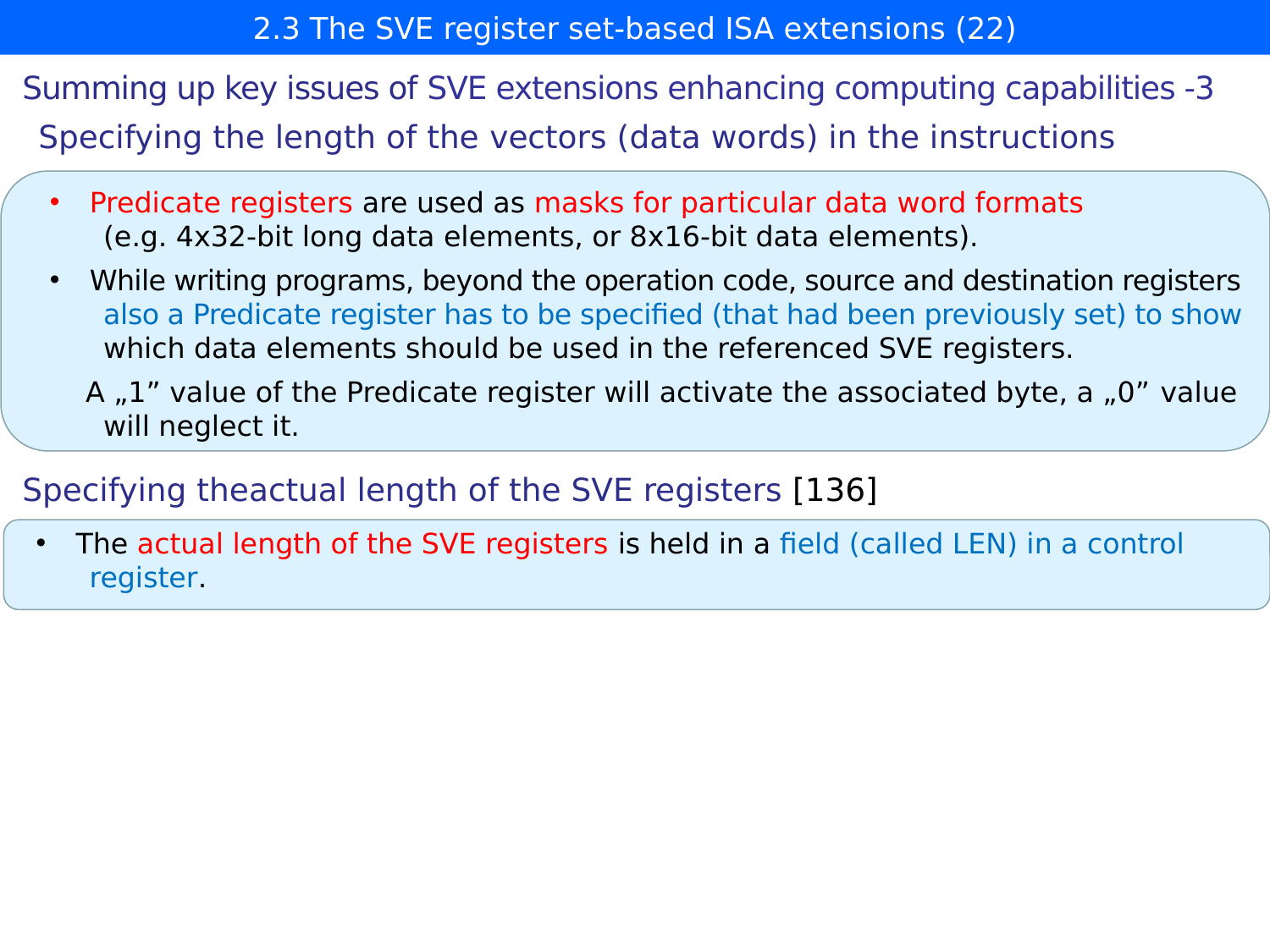

# 2.3 The SVE register set-based ISA extensions (22)
Summing up key issues of SVE extensions enhancing computing capabilities -3
Specifying the length of the vectors (data words) in the instructions

Predicate registers are used as masks for particular data word formats
      (e.g. 4x32-bit long data elements, or 8x16-bit data elements).
While writing programs, beyond the operation code, source and destination registers
      also a Predicate register has to be specified (that had been previously set) to show
      which data elements should be used in the referenced SVE registers.
    A „1” value of the Predicate register will activate the associated byte, a „0” value
      will neglect it.
Specifying theactual length of the SVE registers [136]

The actual length of the SVE registers is held in a field (called LEN) in a control
      register.